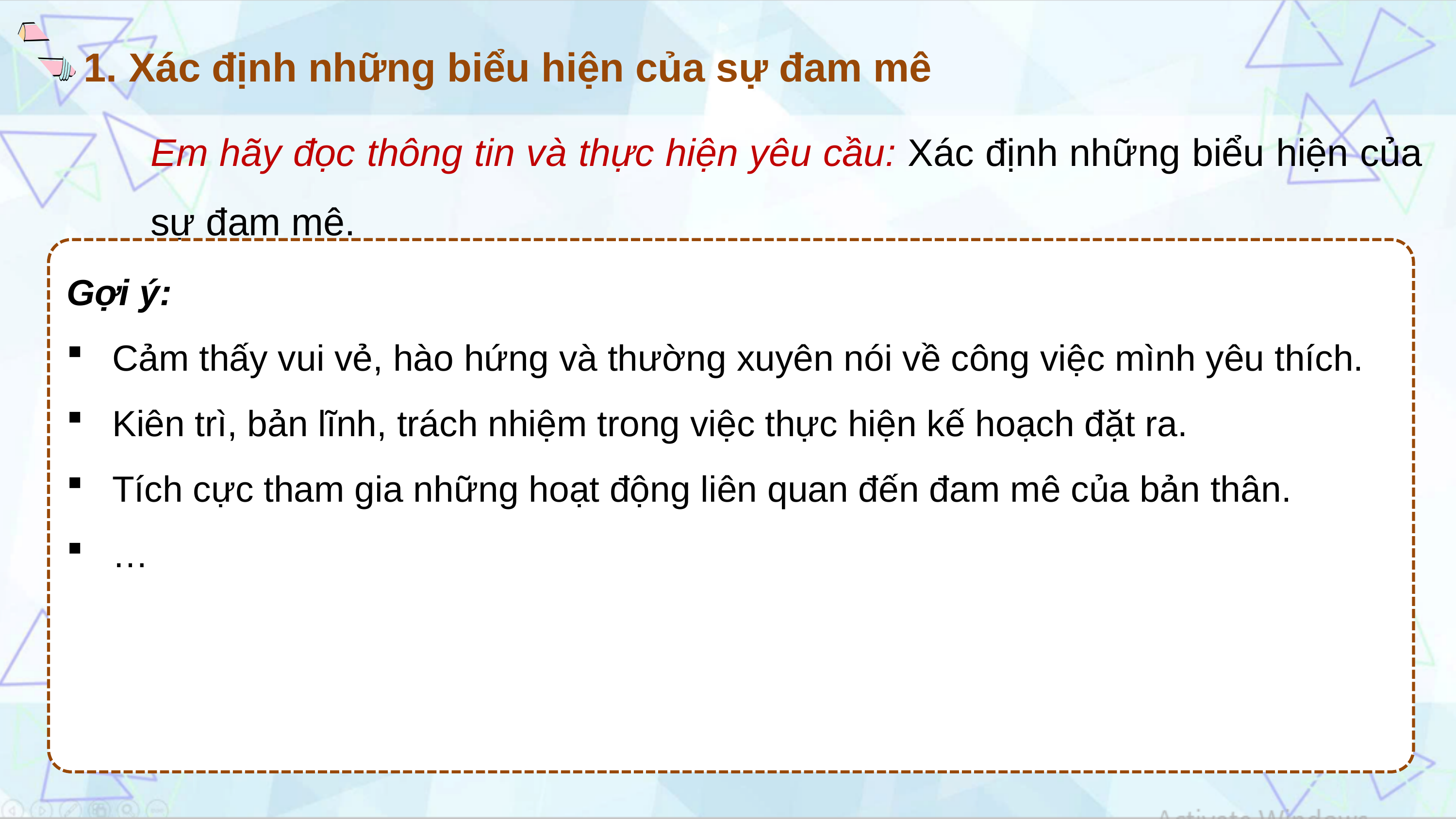

1. Xác định những biểu hiện của sự đam mê

Em hãy đọc thông tin và thực hiện yêu cầu: Xác định những biểu hiện của sự đam mê.

Gợi ý:
Cảm thấy vui vẻ, hào hứng và thường xuyên nói về công việc mình yêu thích.
Kiên trì, bản lĩnh, trách nhiệm trong việc thực hiện kế hoạch đặt ra.
Tích cực tham gia những hoạt động liên quan đến đam mê của bản thân.
…